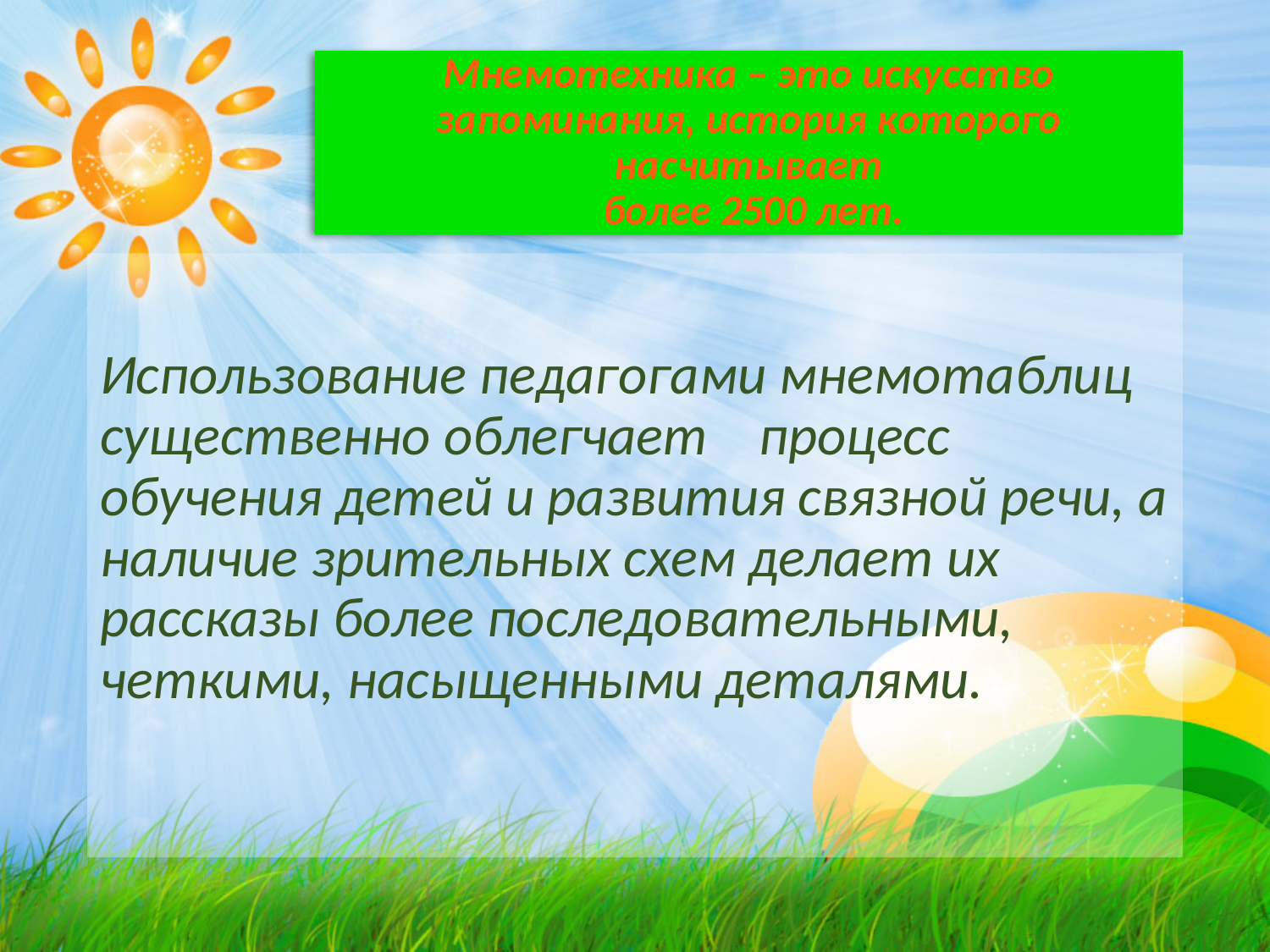

# Мнемотехника – это искусство запоминания, история которого насчитывает более 2500 лет.

Использование педагогами мнемотаблиц существенно облегчает    процесс обучения детей и развития связной речи, а наличие зрительных схем делает их рассказы более последовательными, четкими, насыщенными деталями.